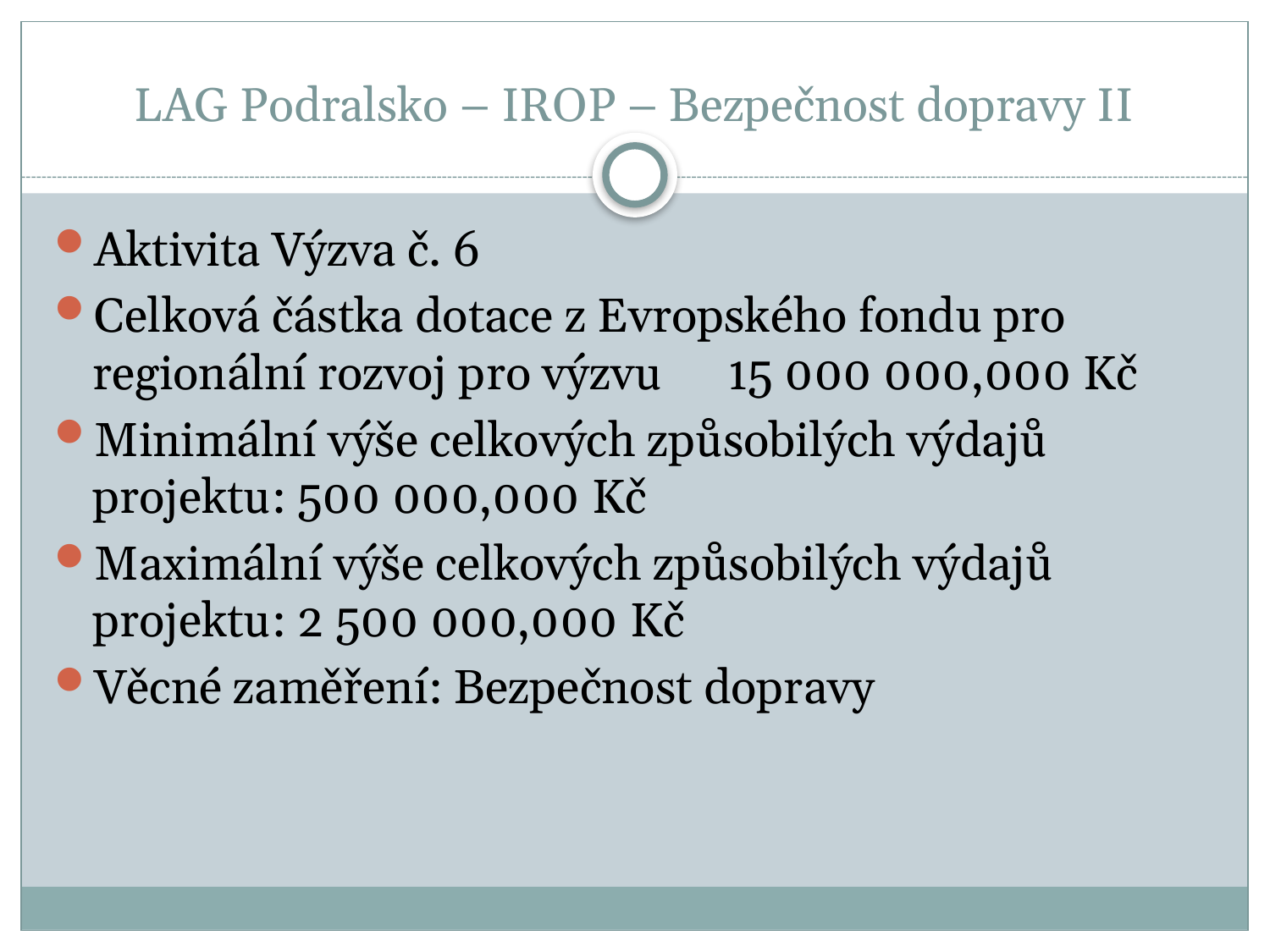

# LAG Podralsko – IROP – Bezpečnost dopravy II
Aktivita Výzva č. 6
Celková částka dotace z Evropského fondu pro regionální rozvoj pro výzvu	15 000 000,000 Kč
Minimální výše celkových způsobilých výdajů projektu: 500 000,000 Kč
Maximální výše celkových způsobilých výdajů projektu: 2 500 000,000 Kč
Věcné zaměření: Bezpečnost dopravy